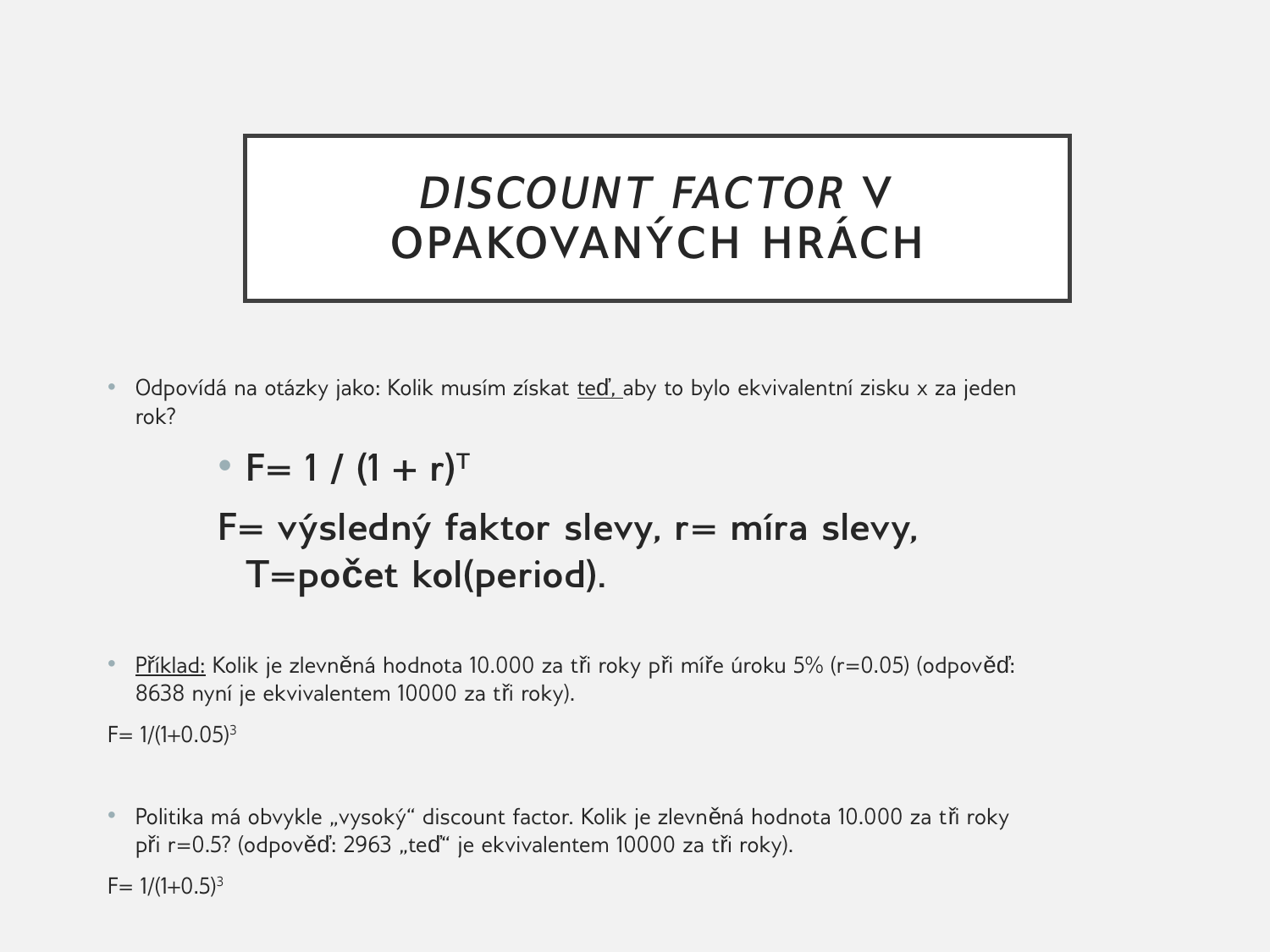

# Discount factor v opakovaných hrách
Odpovídá na otázky jako: Kolik musím získat teď, aby to bylo ekvivalentní zisku x za jeden rok?
F= 1 / (1 + r)T
F= výsledný faktor slevy, r= míra slevy, T=počet kol(period).

Příklad: Kolik je zlevněná hodnota 10.000 za tři roky při míře úroku 5% (r=0.05) (odpověď: 8638 nyní je ekvivalentem 10000 za tři roky).
F= 1/(1+0.05)3

Politika má obvykle „vysoký“ discount factor. Kolik je zlevněná hodnota 10.000 za tři roky při r=0.5? (odpověď: 2963 „teď“ je ekvivalentem 10000 za tři roky).
F= 1/(1+0.5)3